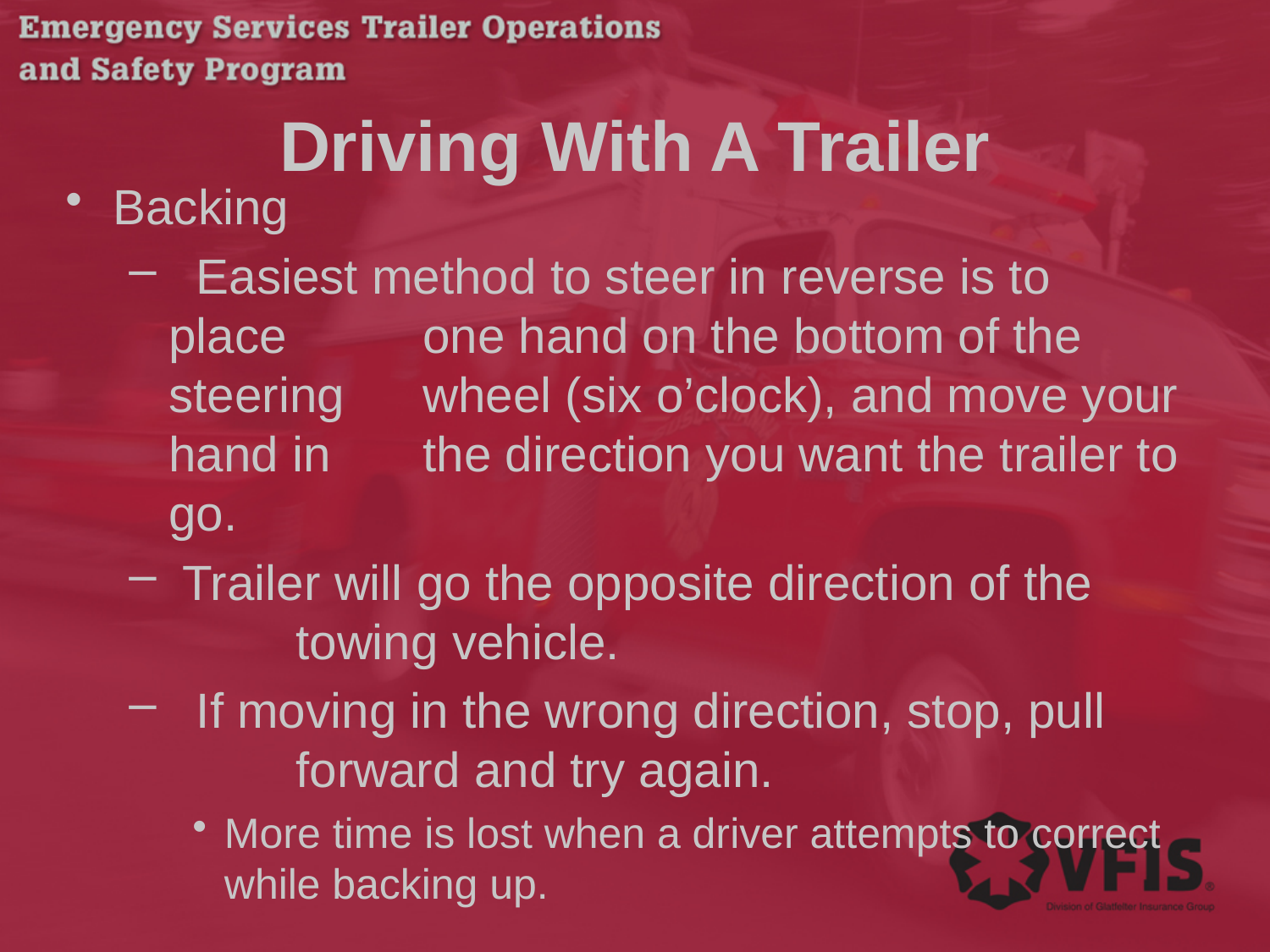

# Driving With A Trailer
Backing
  Easiest method to steer in reverse is to place 	one hand on the bottom of the steering 	wheel (six o’clock), and move your hand in 	the direction you want the trailer to go.
 Trailer will go the opposite direction of the 	towing vehicle.
  If moving in the wrong direction, stop, pull 	forward and try again.
More time is lost when a driver attempts to correct while backing up.